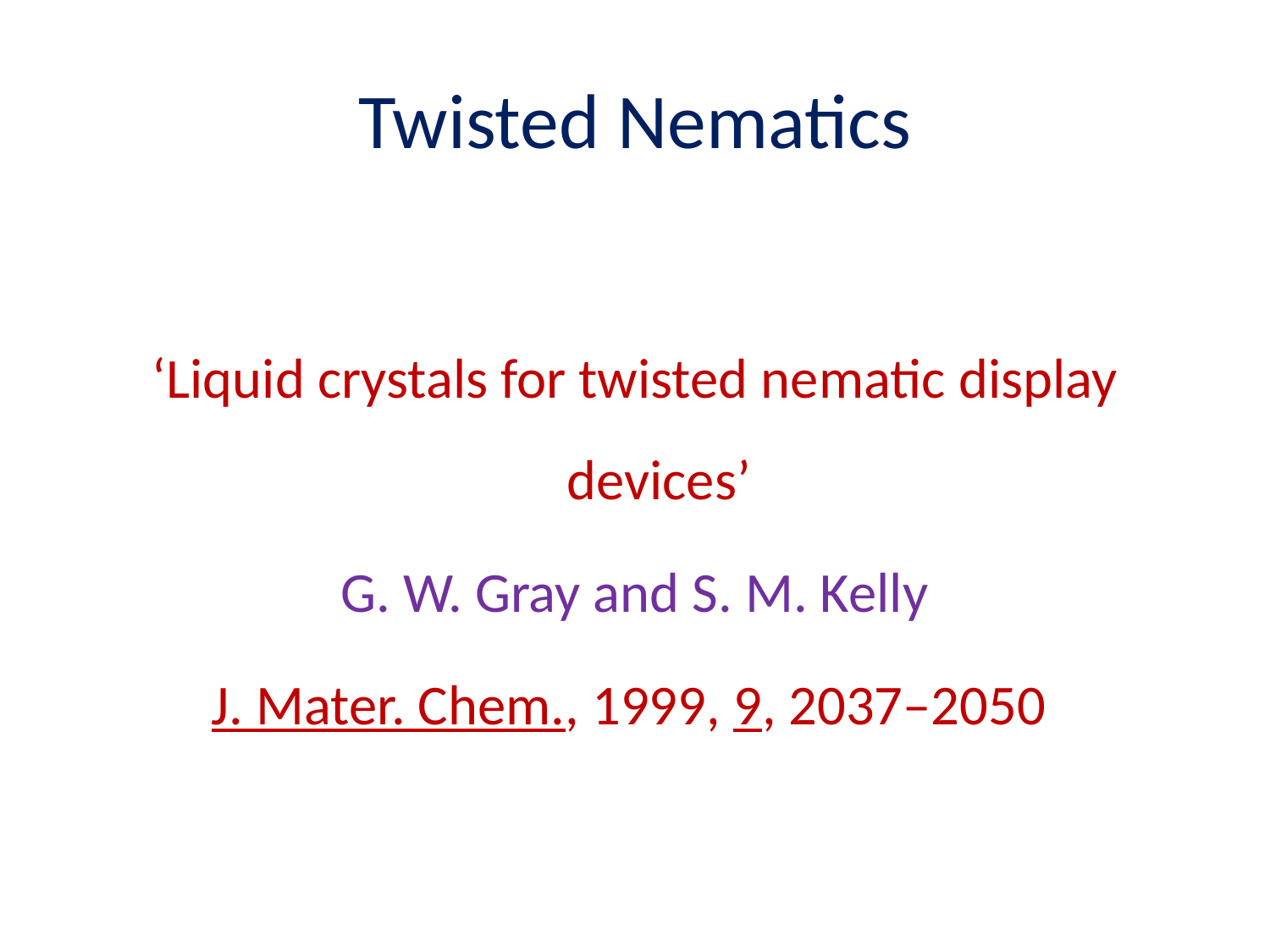

# Twisted Nematics

‘Liquid crystals for twisted nematic display devices’
G. W. Gray and S. M. Kelly
J. Mater. Chem., 1999, 9, 2037–2050